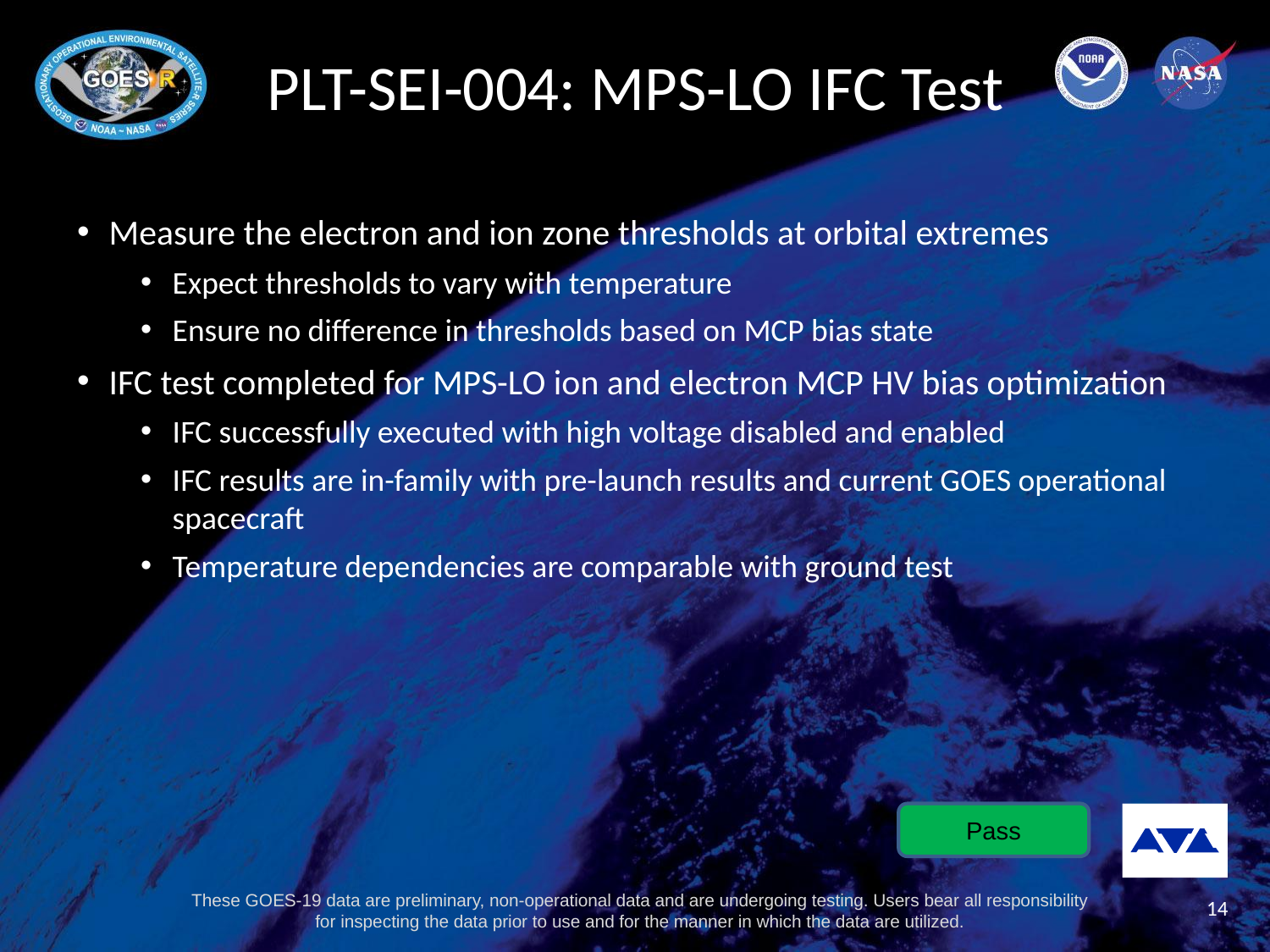

# PLT-SEI-004: MPS-LO IFC Test
Measure the electron and ion zone thresholds at orbital extremes
Expect thresholds to vary with temperature
Ensure no difference in thresholds based on MCP bias state
IFC test completed for MPS-LO ion and electron MCP HV bias optimization
IFC successfully executed with high voltage disabled and enabled
IFC results are in-family with pre-launch results and current GOES operational spacecraft
Temperature dependencies are comparable with ground test

Pass

14
These GOES-19 data are preliminary, non-operational data and are undergoing testing. Users bear all responsibility for inspecting the data prior to use and for the manner in which the data are utilized.